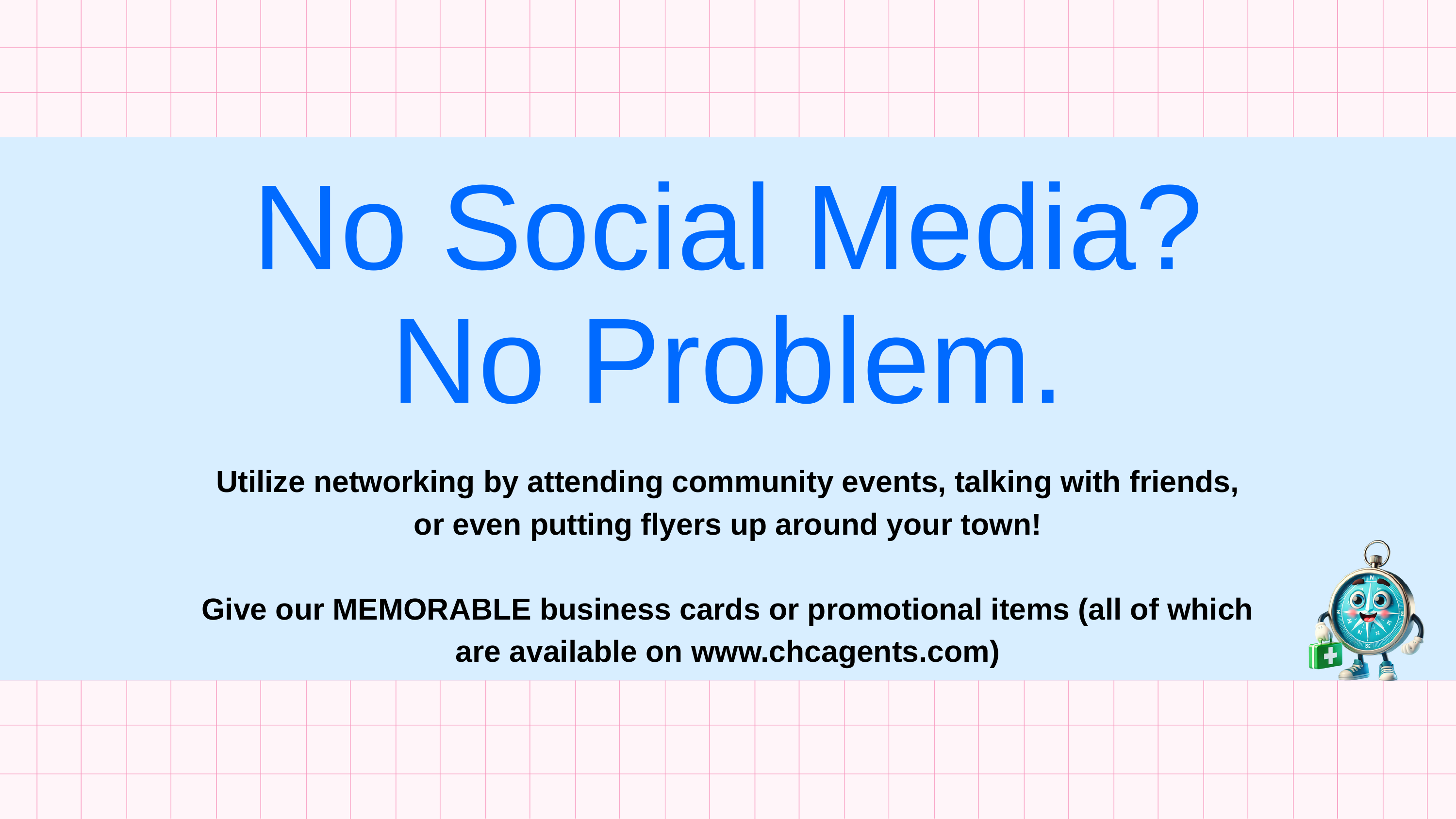

No Social Media? No Problem.
Utilize networking by attending community events, talking with friends, or even putting flyers up around your town!

Give our MEMORABLE business cards or promotional items (all of which are available on www.chcagents.com)